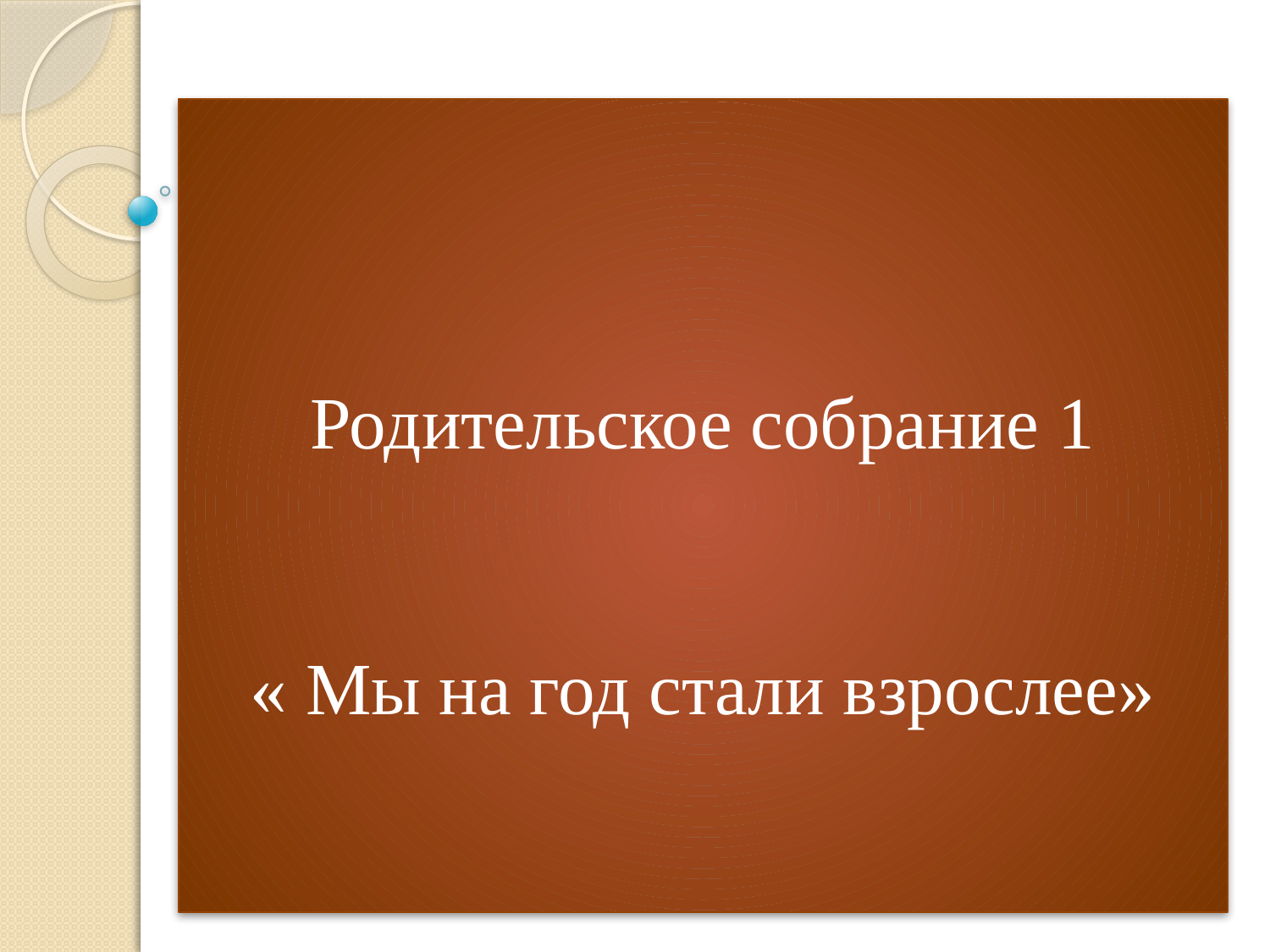

# Родительское собрание 1 « Мы на год стали взрослее»